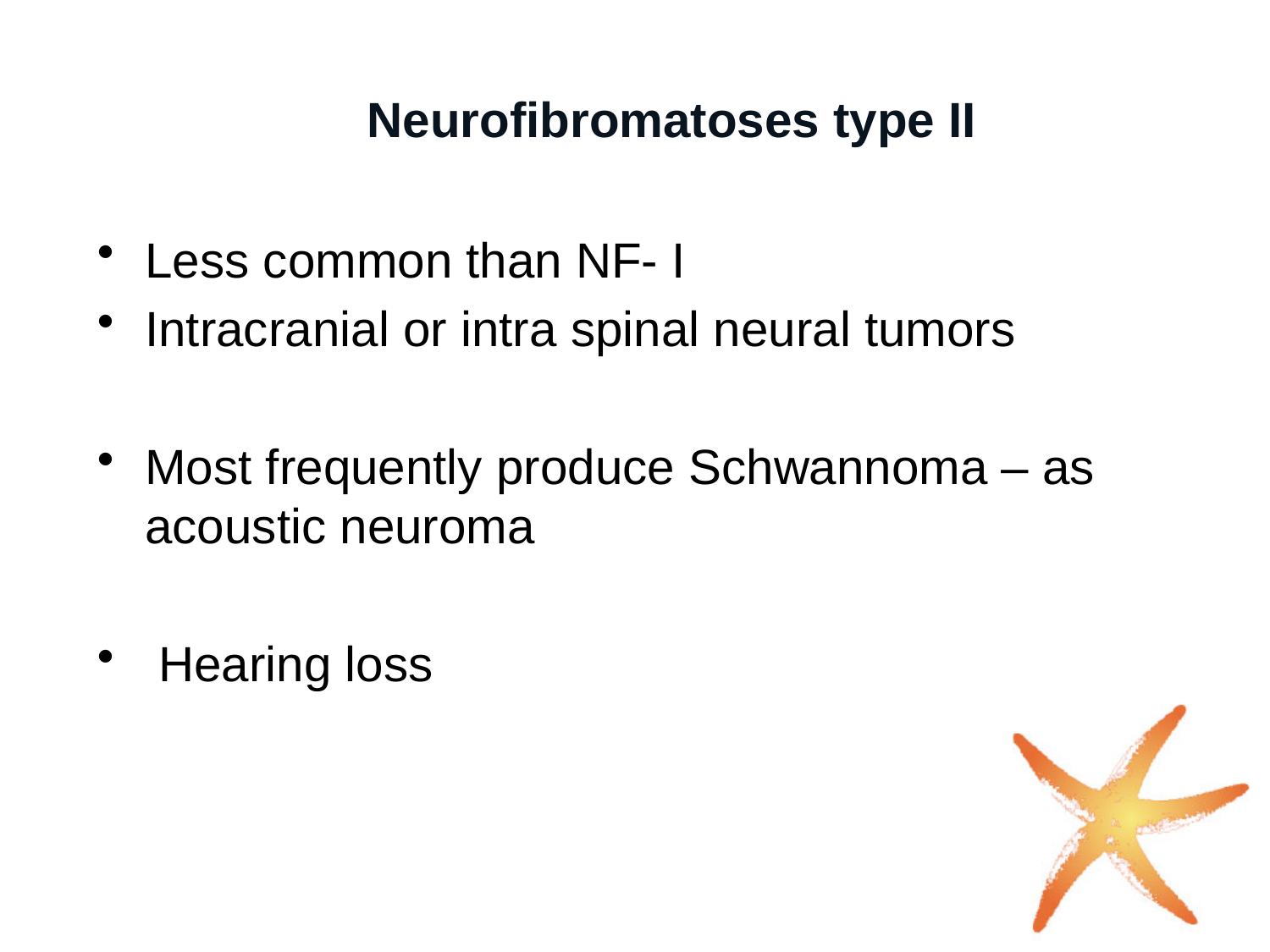

# Neurofibromatoses type II
Less common than NF- I
Intracranial or intra spinal neural tumors

Most frequently produce Schwannoma – as acoustic neuroma

 Hearing loss